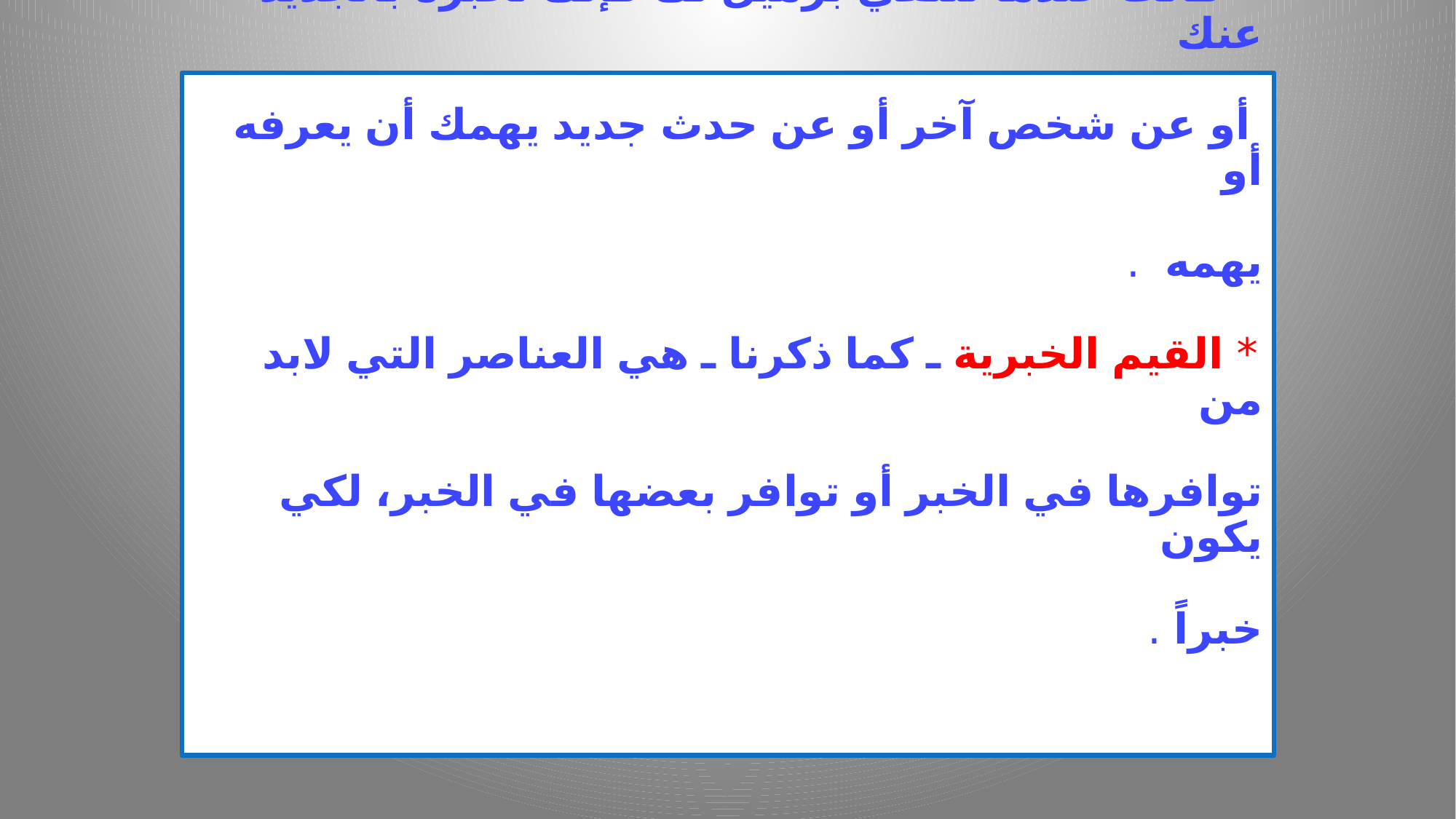

# * فأنت عندما تلتقي بزميل لك فإنك تخبره بالجديد عنك أو عن شخص آخر أو عن حدث جديد يهمك أن يعرفه أو يهمه  . * القيم الخبرية ـ كما ذكرنا ـ هي العناصر التي لابد من توافرها في الخبر أو توافر بعضها في الخبر، لكي يكون خبراً .